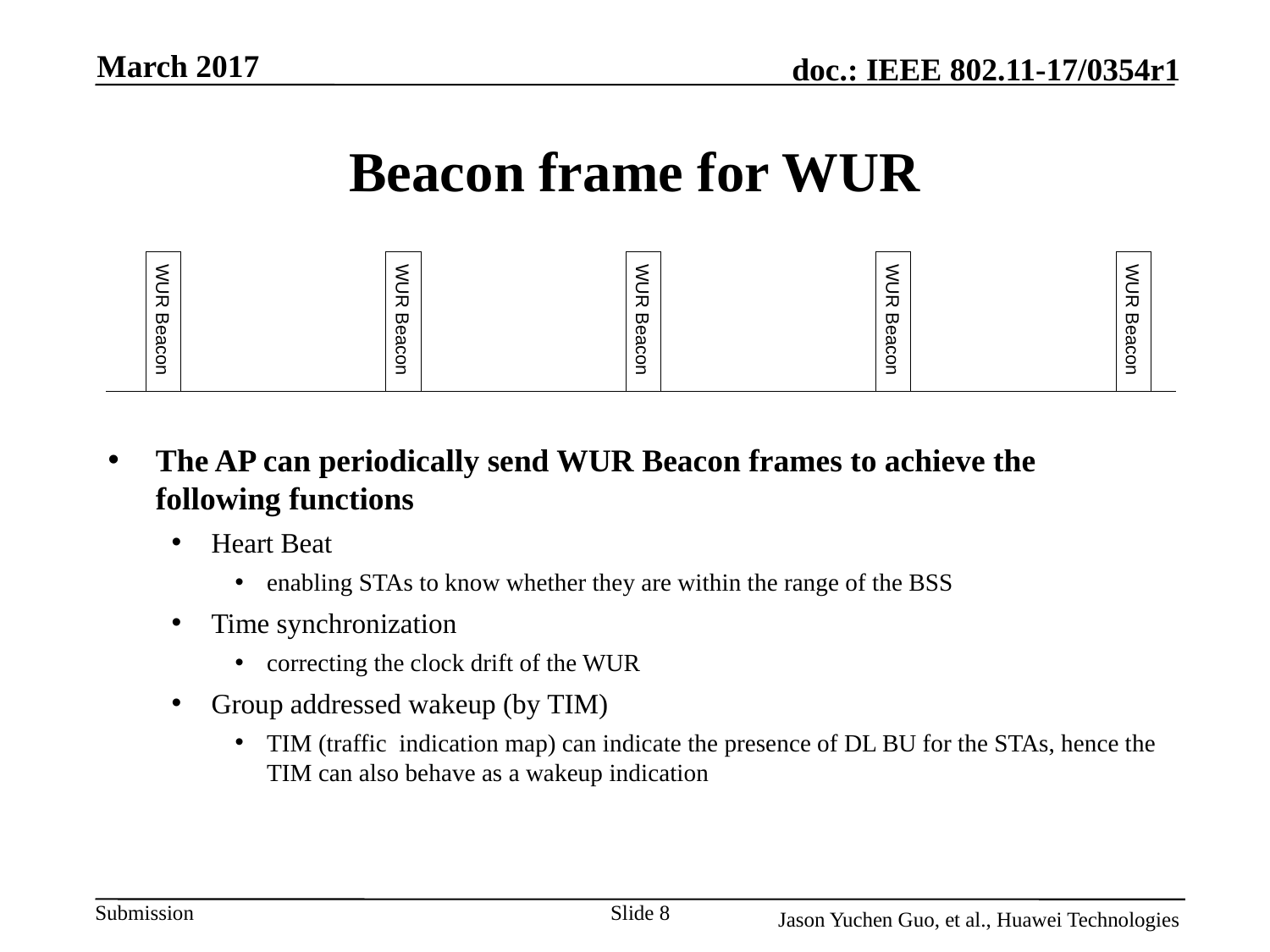

March 2017
# Beacon frame for WUR
WUR Beacon
WUR Beacon
WUR Beacon
WUR Beacon
WUR Beacon
The AP can periodically send WUR Beacon frames to achieve the following functions
Heart Beat
enabling STAs to know whether they are within the range of the BSS
Time synchronization
correcting the clock drift of the WUR
Group addressed wakeup (by TIM)
TIM (traffic  indication map) can indicate the presence of DL BU for the STAs, hence the TIM can also behave as a wakeup indication
Slide 8